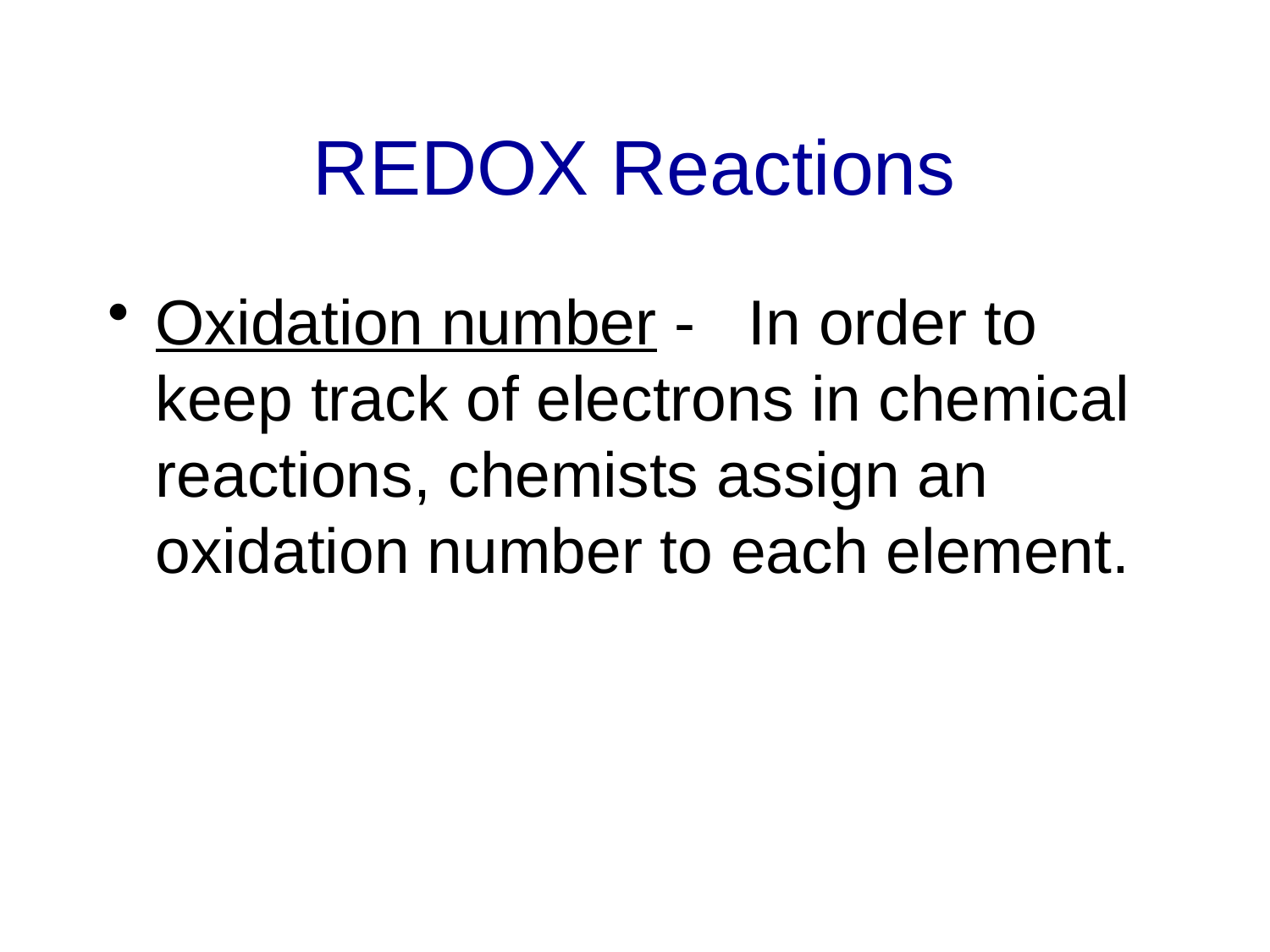

# REDOX Reactions
Oxidation number -   In order to keep track of electrons in chemical reactions, chemists assign an oxidation number to each element.